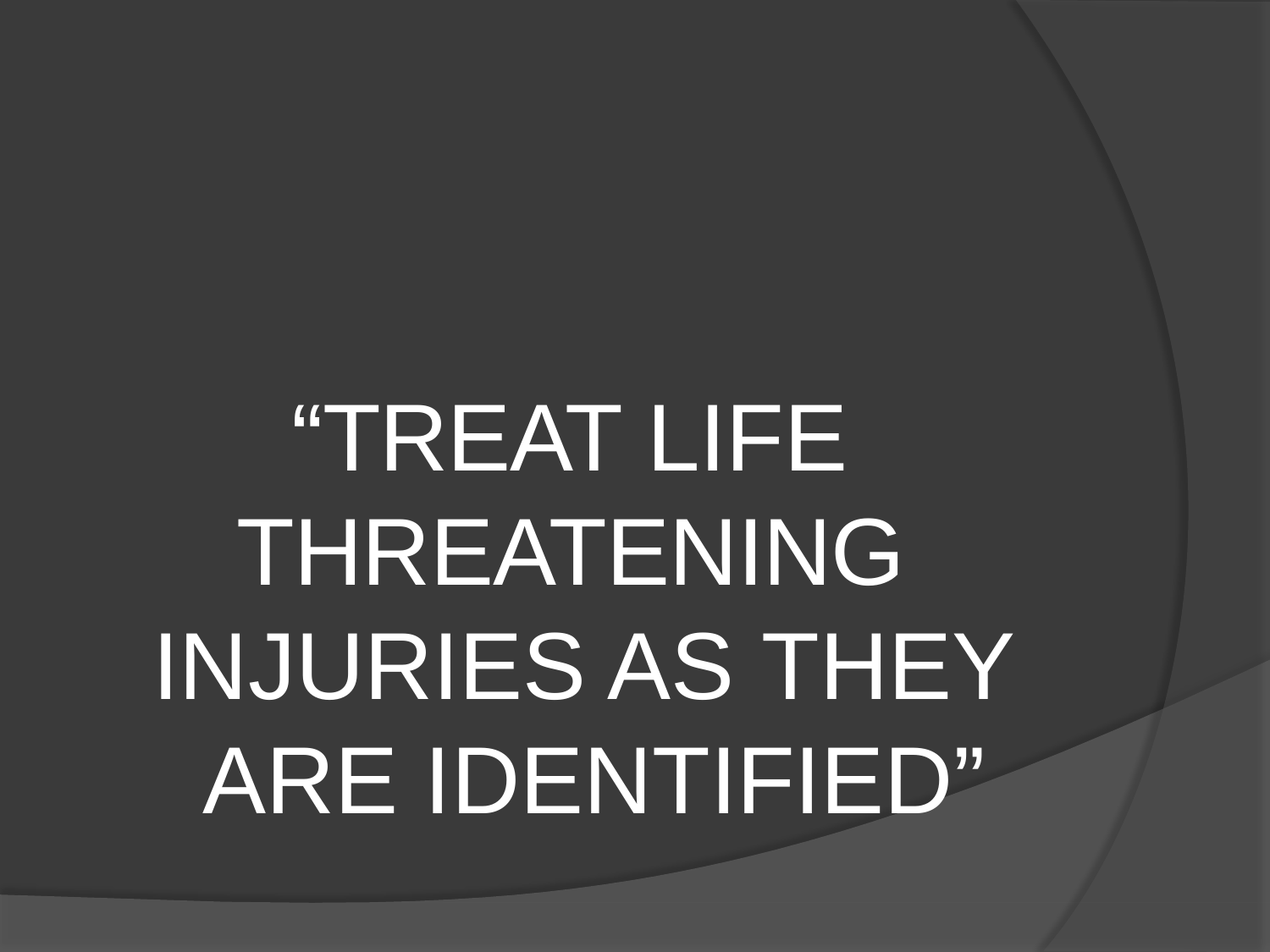

“TREAT LIFE  THREATENING  INJURIES AS THEY  ARE IDENTIFIED”